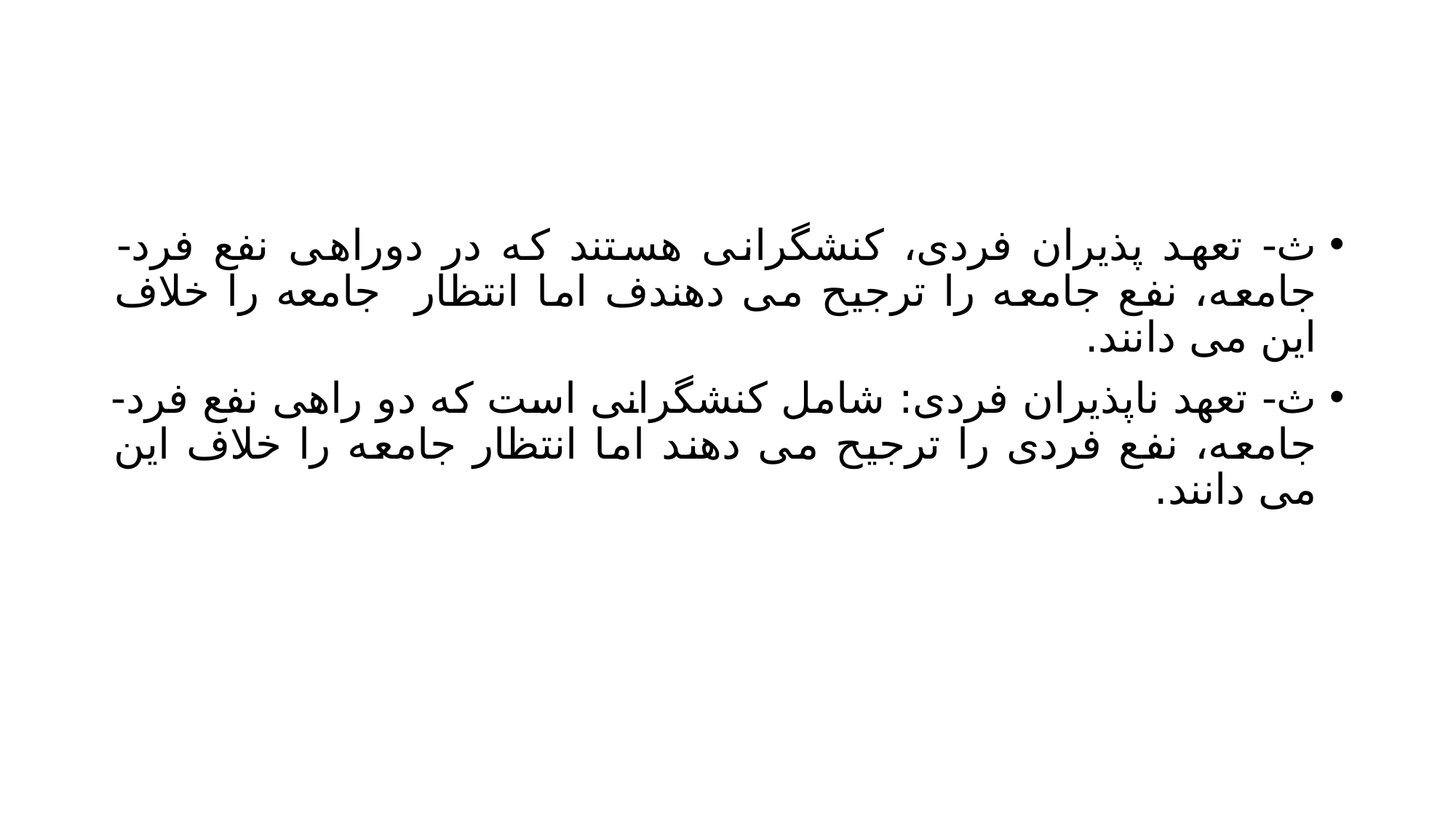

#
ث- تعهد پذیران فردی، کنشگرانی هستند که در دوراهی نفع فرد- جامعه، نفع جامعه را ترجیح می دهندف اما انتظار  جامعه را خلاف این می دانند.
ث- تعهد ناپذیران فردی: شامل کنشگرانی است که دو راهی نفع فرد- جامعه، نفع فردی را ترجیح می دهند اما انتظار جامعه را خلاف این می دانند.